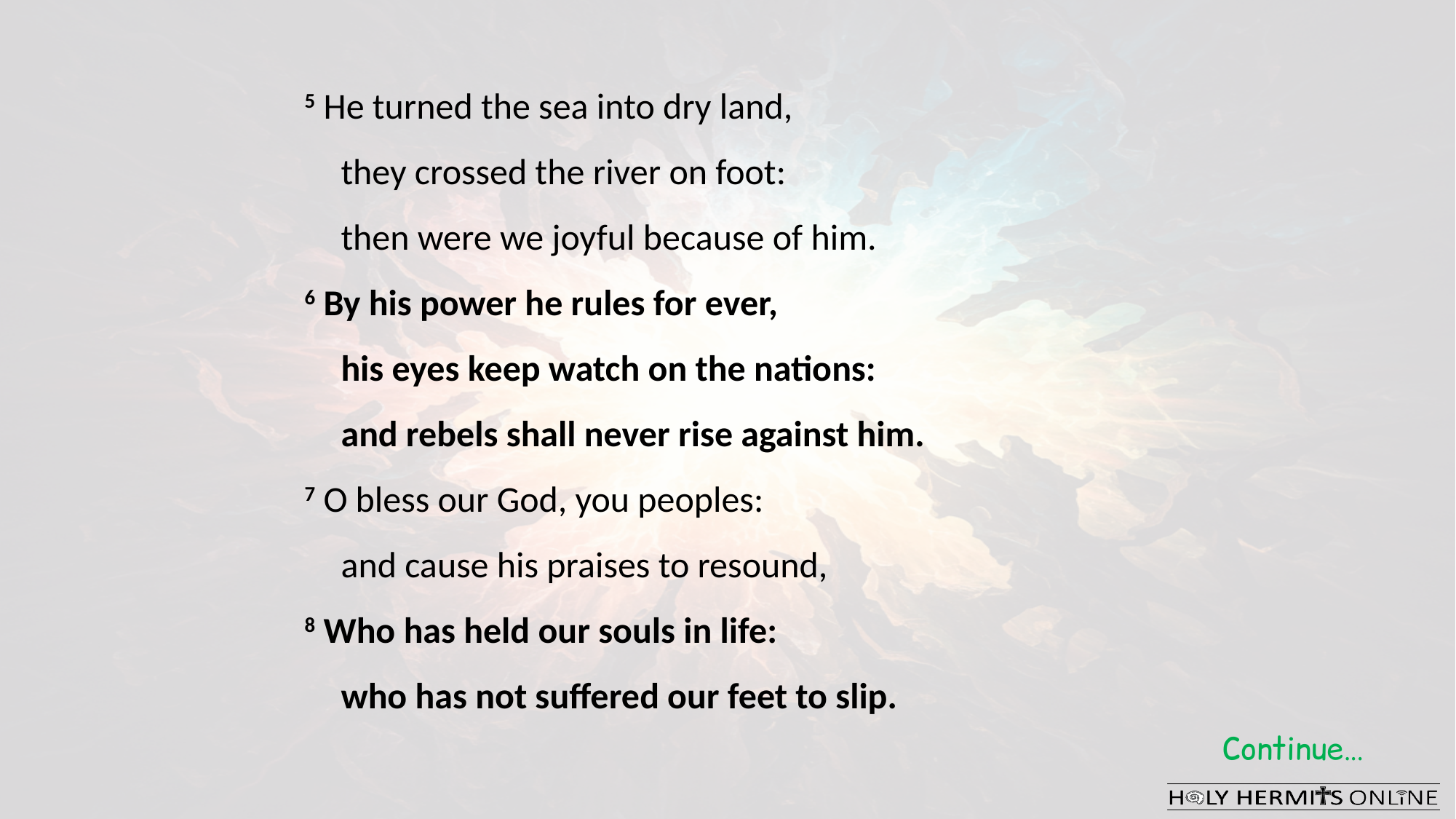

5 He turned the sea into dry land,
 they crossed the river on foot:
 then were we joyful because of him.
6 By his power he rules for ever,
 his eyes keep watch on the nations:
 and rebels shall never rise against him.
7 O bless our God, you peoples:
 and cause his praises to resound,
8 Who has held our souls in life:
 who has not suffered our feet to slip.
Continue…